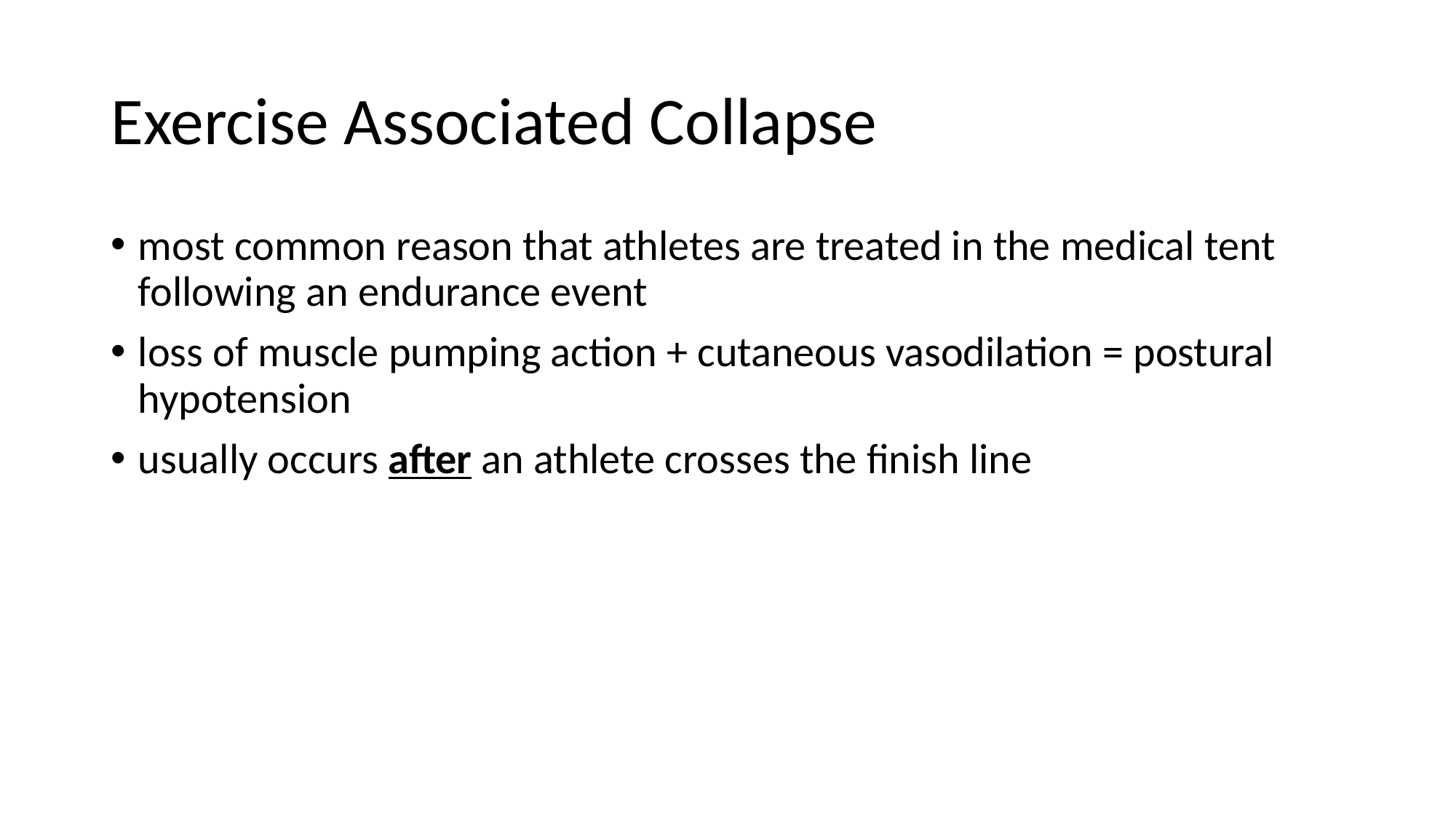

# Exercise Associated Collapse
most common reason that athletes are treated in the medical tent following an endurance event
loss of muscle pumping action + cutaneous vasodilation = postural hypotension
usually occurs after an athlete crosses the finish line